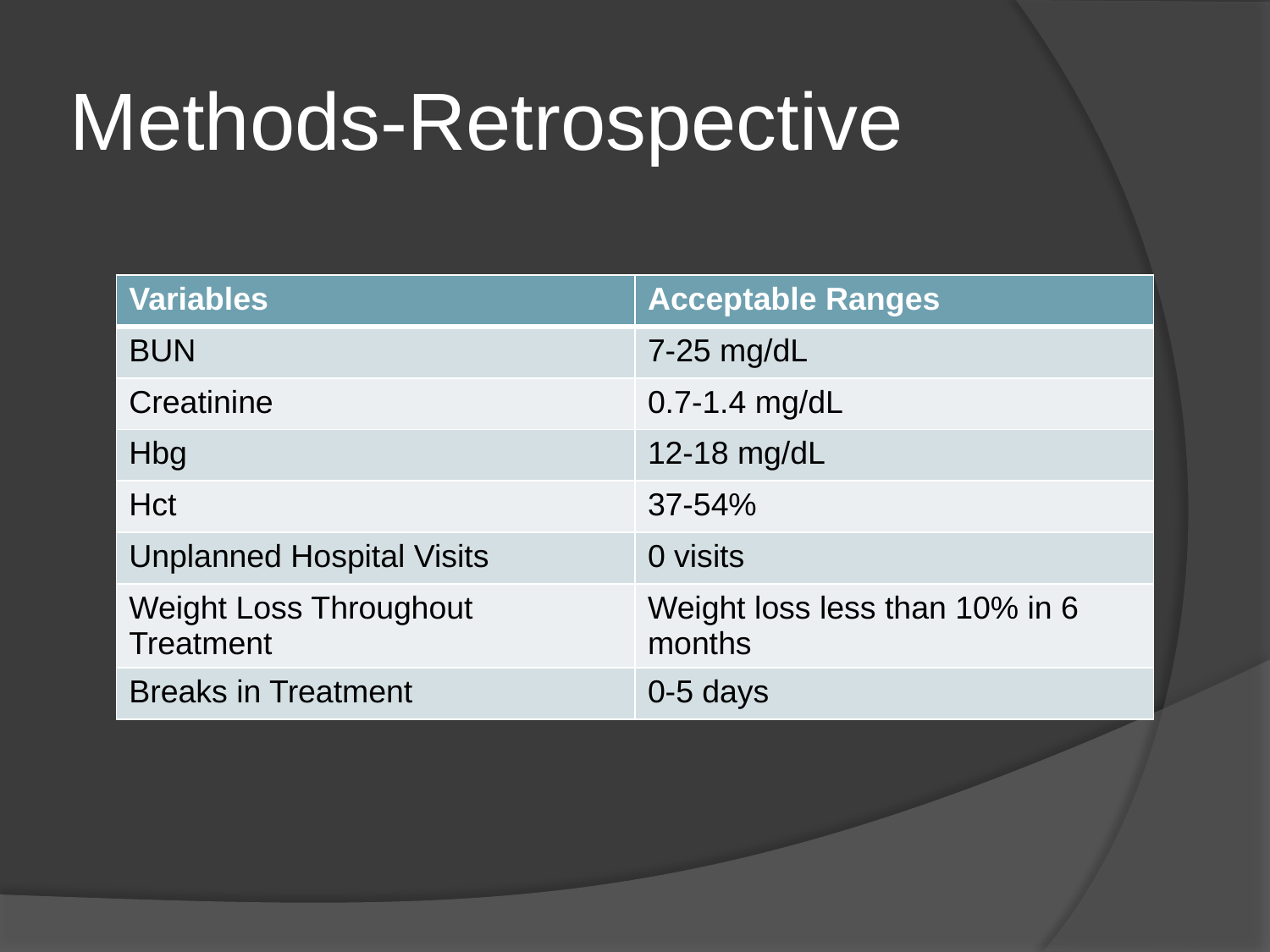

# Methods-Retrospective
| Variables | Acceptable Ranges |
| --- | --- |
| BUN | 7-25 mg/dL |
| Creatinine | 0.7-1.4 mg/dL |
| Hbg | 12-18 mg/dL |
| Hct | 37-54% |
| Unplanned Hospital Visits | 0 visits |
| Weight Loss Throughout Treatment | Weight loss less than 10% in 6 months |
| Breaks in Treatment | 0-5 days |